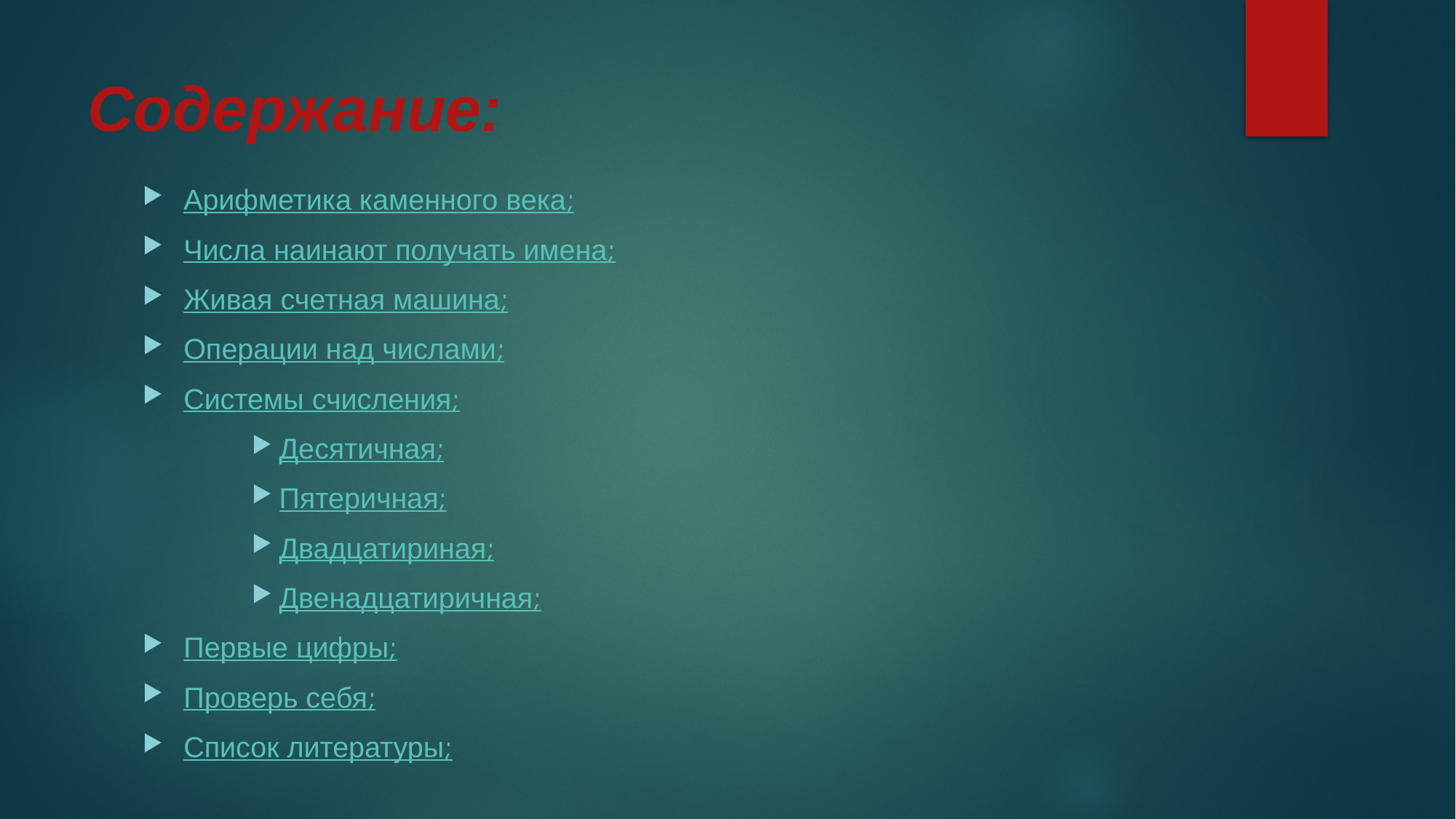

# Содержание:
Арифметика каменного века;
Числа наинают получать имена;
Живая счетная машина;
Операции над числами;
Системы счисления;
Десятичная;
Пятеричная;
Двадцатириная;
Двенадцатиричная;
Первые цифры;
Проверь себя;
Список литературы;